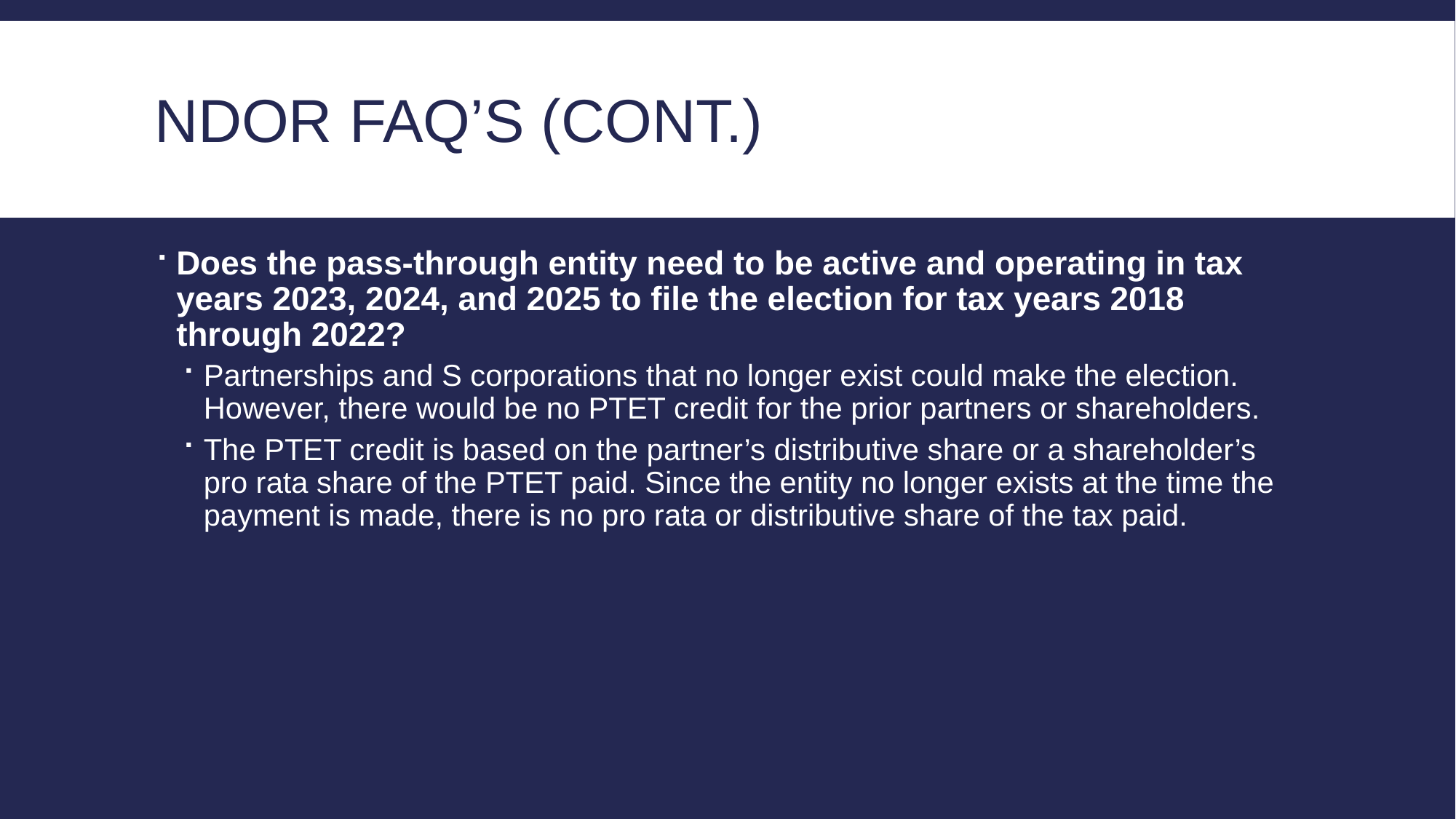

# NDOR Faq’s (Cont.)
Does the pass-through entity need to be active and operating in tax years 2023, 2024, and 2025 to file the election for tax years 2018 through 2022?
Partnerships and S corporations that no longer exist could make the election. However, there would be no PTET credit for the prior partners or shareholders.
The PTET credit is based on the partner’s distributive share or a shareholder’s pro rata share of the PTET paid. Since the entity no longer exists at the time the payment is made, there is no pro rata or distributive share of the tax paid.